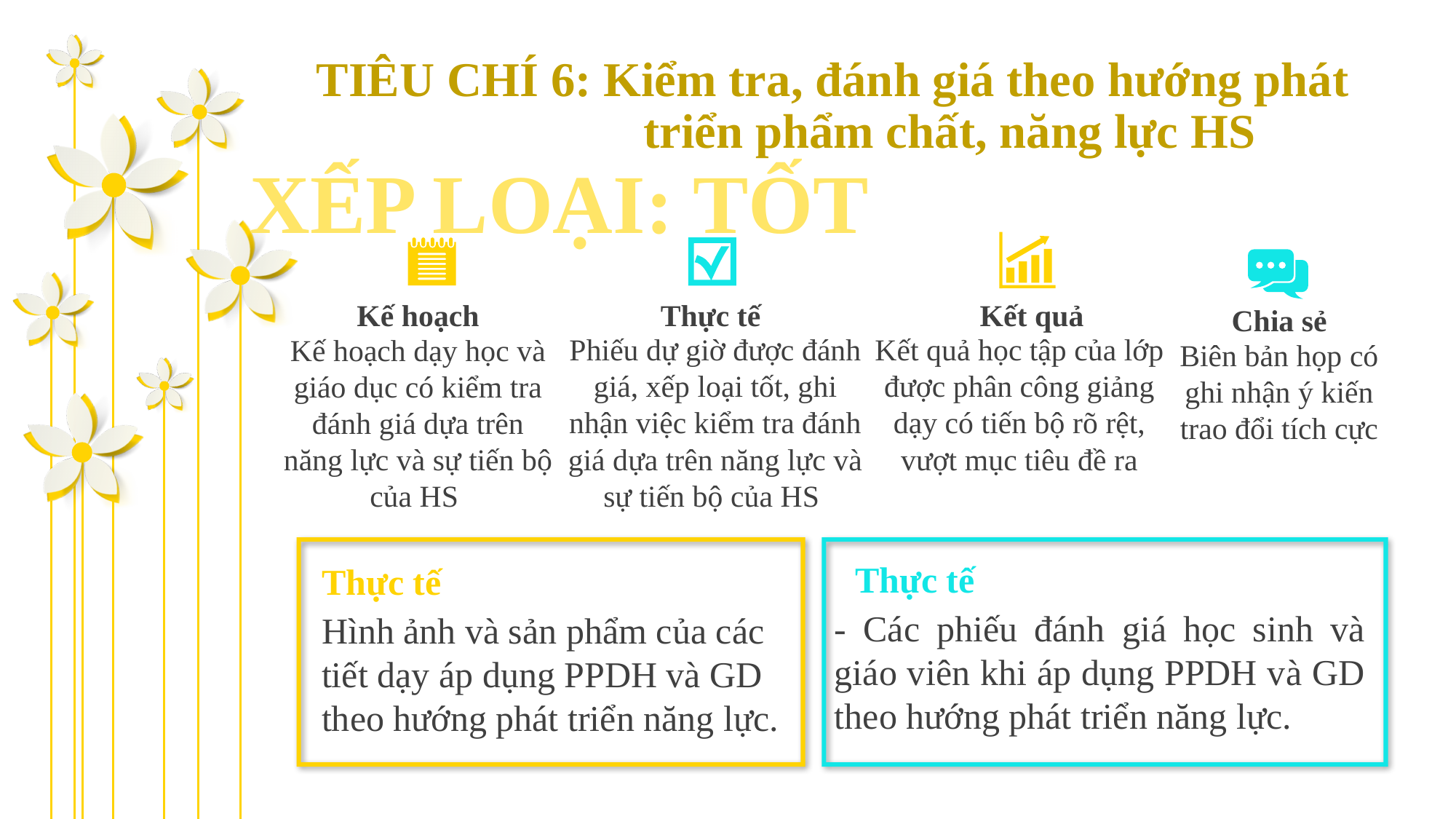

TIÊU CHÍ 6: Kiểm tra, đánh giá theo hướng phát 				triển phẩm chất, năng lực HS

XẾP LOẠI: TỐT

Kết quả
Kết quả học tập của lớp được phân công giảng dạy có tiến bộ rõ rệt, vượt mục tiêu đề ra
Thực tế
Phiếu dự giờ được đánh giá, xếp loại tốt, ghi nhận việc kiểm tra đánh giá dựa trên năng lực và sự tiến bộ của HS

Kế hoạch
Kế hoạch dạy học và giáo dục có kiểm tra đánh giá dựa trên năng lực và sự tiến bộ của HS
Chia sẻ
Biên bản họp có ghi nhận ý kiến trao đổi tích cực

Thực tế
- Các phiếu đánh giá học sinh và giáo viên khi áp dụng PPDH và GD theo hướng phát triển năng lực.
Thực tế
Hình ảnh và sản phẩm của các tiết dạy áp dụng PPDH và GD theo hướng phát triển năng lực.